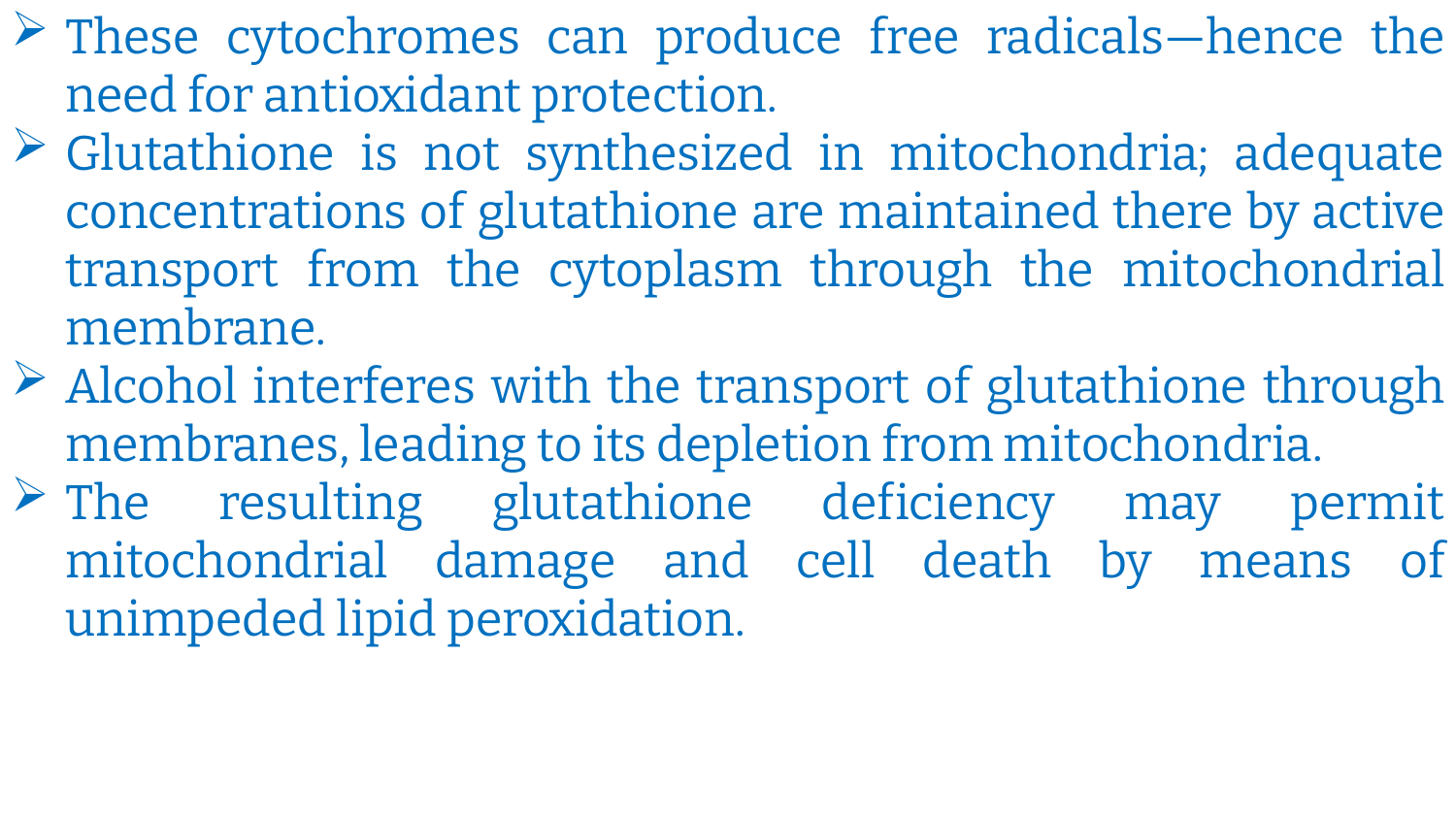

These cytochromes can produce free radicals—hence the need for antioxidant protection.
Glutathione is not synthesized in mitochondria; adequate concentrations of glutathione are maintained there by active transport from the cytoplasm through the mitochondrial membrane.
Alcohol interferes with the transport of glutathione through membranes, leading to its depletion from mitochondria.
The resulting glutathione deficiency may permit mitochondrial damage and cell death by means of unimpeded lipid peroxidation.